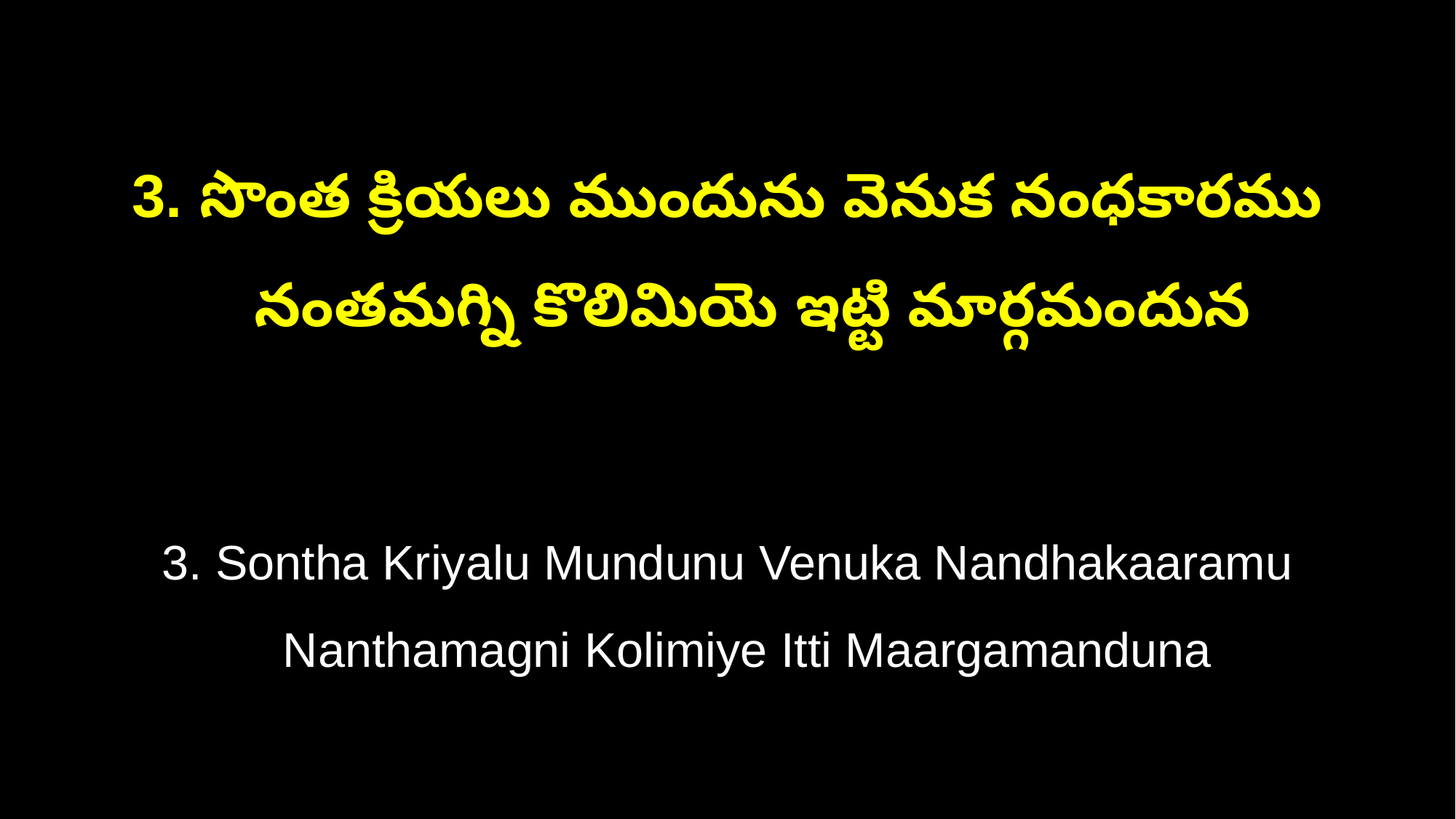

3. సొంత క్రియలు ముందును వెనుక నంధకారము
   నంతమగ్ని కొలిమియె ఇట్టి మార్గమందున
3. Sontha Kriyalu Mundunu Venuka Nandhakaaramu
   Nanthamagni Kolimiye Itti Maargamanduna